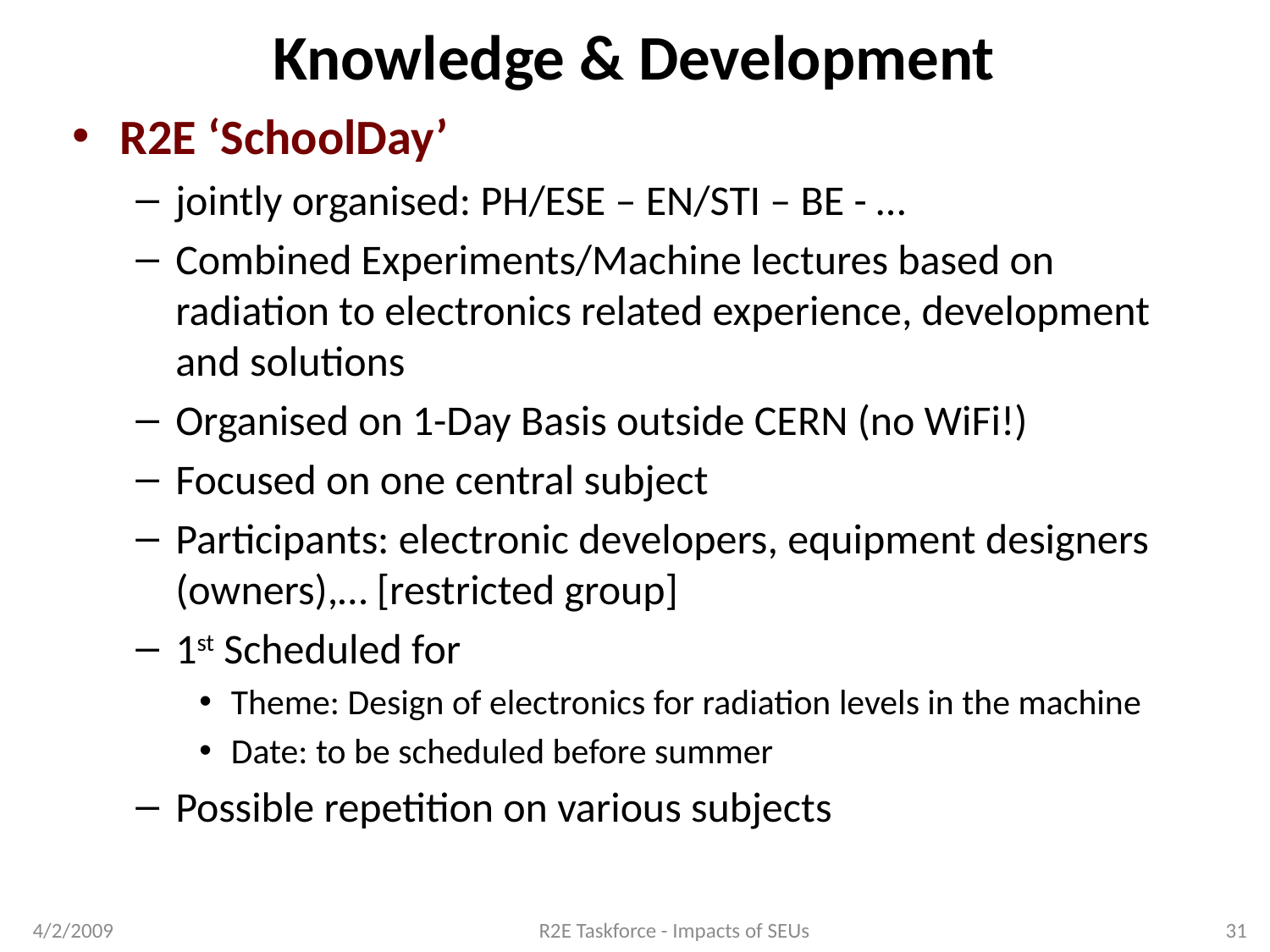

# Knowledge & Development
R2E ‘SchoolDay’
jointly organised: PH/ESE – EN/STI – BE - …
Combined Experiments/Machine lectures based on radiation to electronics related experience, development and solutions
Organised on 1-Day Basis outside CERN (no WiFi!)
Focused on one central subject
Participants: electronic developers, equipment designers (owners),… [restricted group]
1st Scheduled for
Theme: Design of electronics for radiation levels in the machine
Date: to be scheduled before summer
Possible repetition on various subjects
4/2/2009
R2E Taskforce - Impacts of SEUs
31